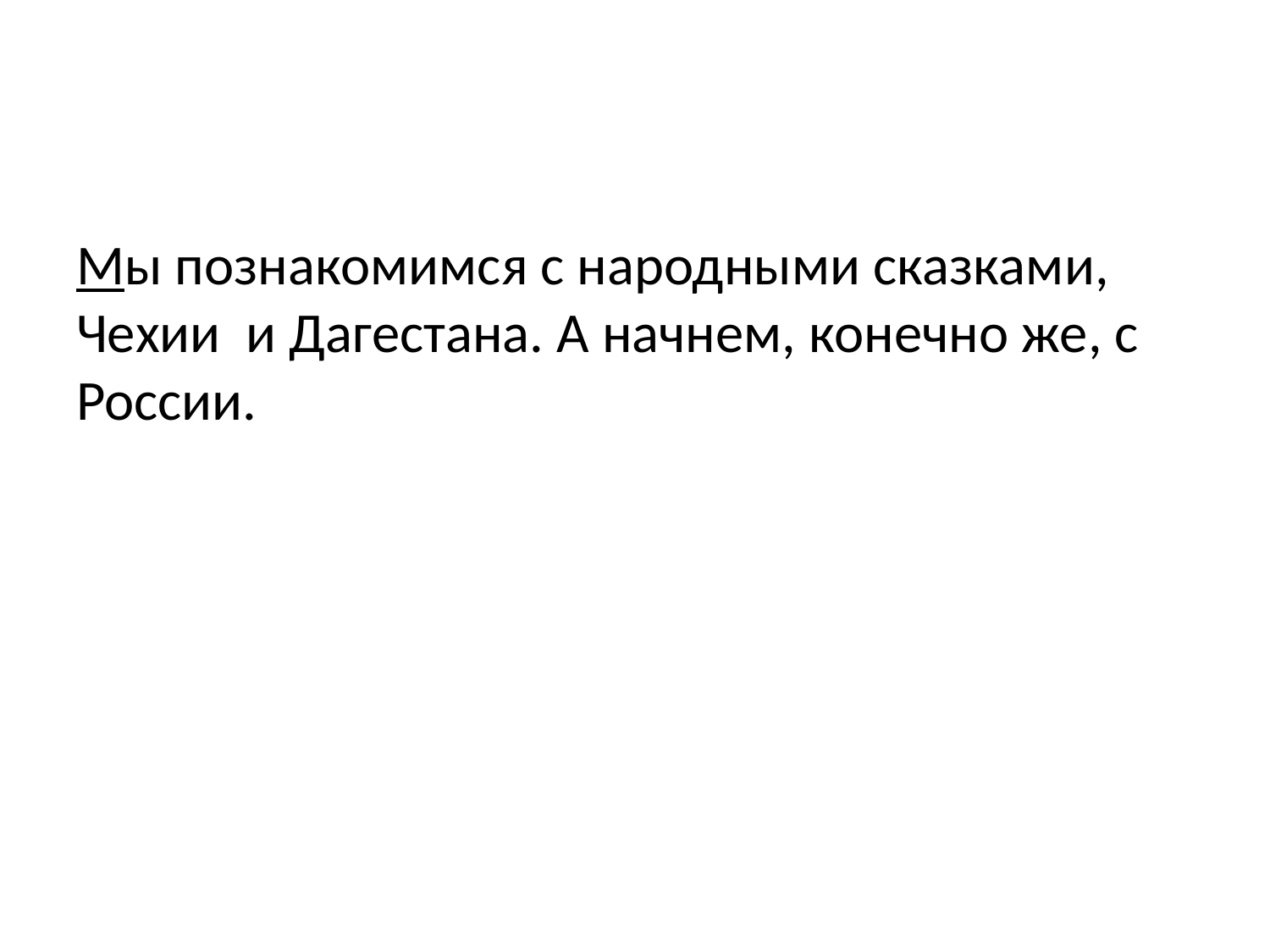

Мы познакомимся с народными сказками, Чехии  и Дагестана. А начнем, конечно же, с России.